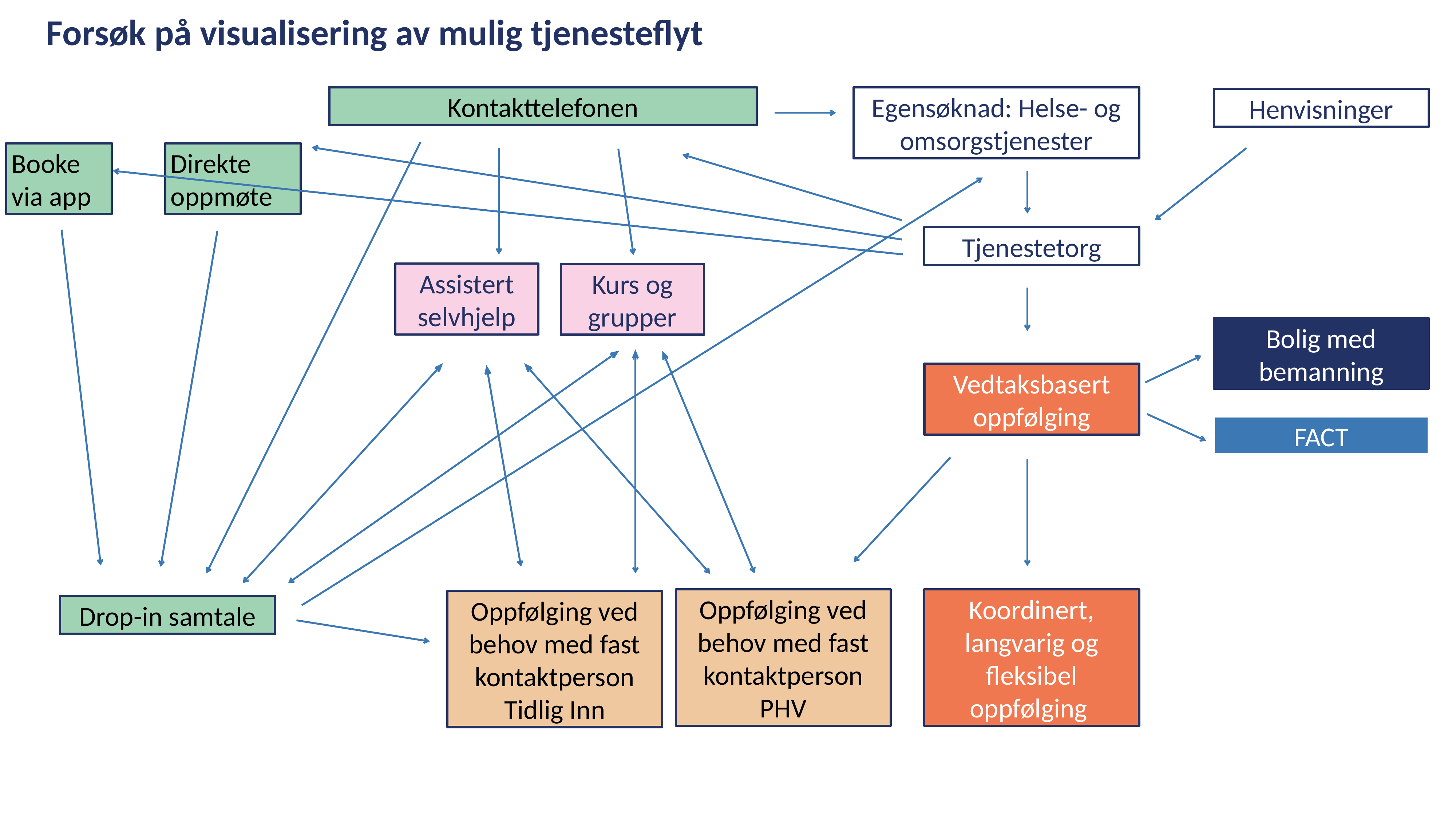

Forsøk på visualisering av mulig tjenesteflyt
Kontakttelefonen
Egensøknad: Helse- og omsorgstjenester
Henvisninger
Direkte oppmøte
Booke via app
Tjenestetorg
Assistert selvhjelp
Kurs og grupper
Bolig med bemanning
Vedtaksbasert oppfølging
FACT
Oppfølging ved behov med fast kontaktperson
PHV
Koordinert, langvarig og fleksibel oppfølging
Oppfølging ved behov med fast kontaktperson
Tidlig Inn
Drop-in samtale